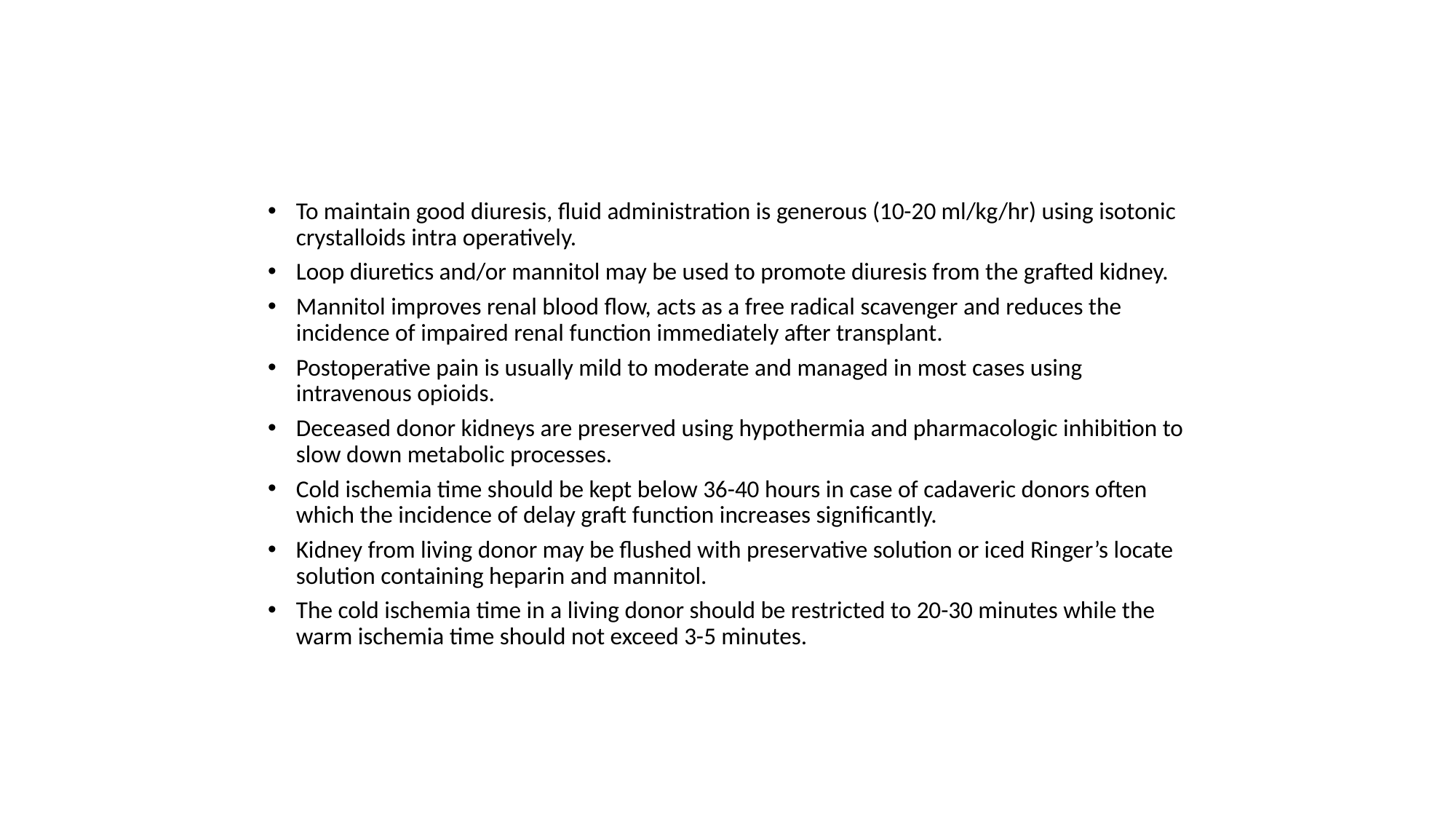

To maintain good diuresis, fluid administration is generous (10-20 ml/kg/hr) using isotonic crystalloids intra operatively.
Loop diuretics and/or mannitol may be used to promote diuresis from the grafted kidney.
Mannitol improves renal blood flow, acts as a free radical scavenger and reduces the incidence of impaired renal function immediately after transplant.
Postoperative pain is usually mild to moderate and managed in most cases using intravenous opioids.
Deceased donor kidneys are preserved using hypothermia and pharmacologic inhibition to slow down metabolic processes.
Cold ischemia time should be kept below 36-40 hours in case of cadaveric donors often which the incidence of delay graft function increases significantly.
Kidney from living donor may be flushed with preservative solution or iced Ringer’s locate solution containing heparin and mannitol.
The cold ischemia time in a living donor should be restricted to 20-30 minutes while the warm ischemia time should not exceed 3-5 minutes.
#